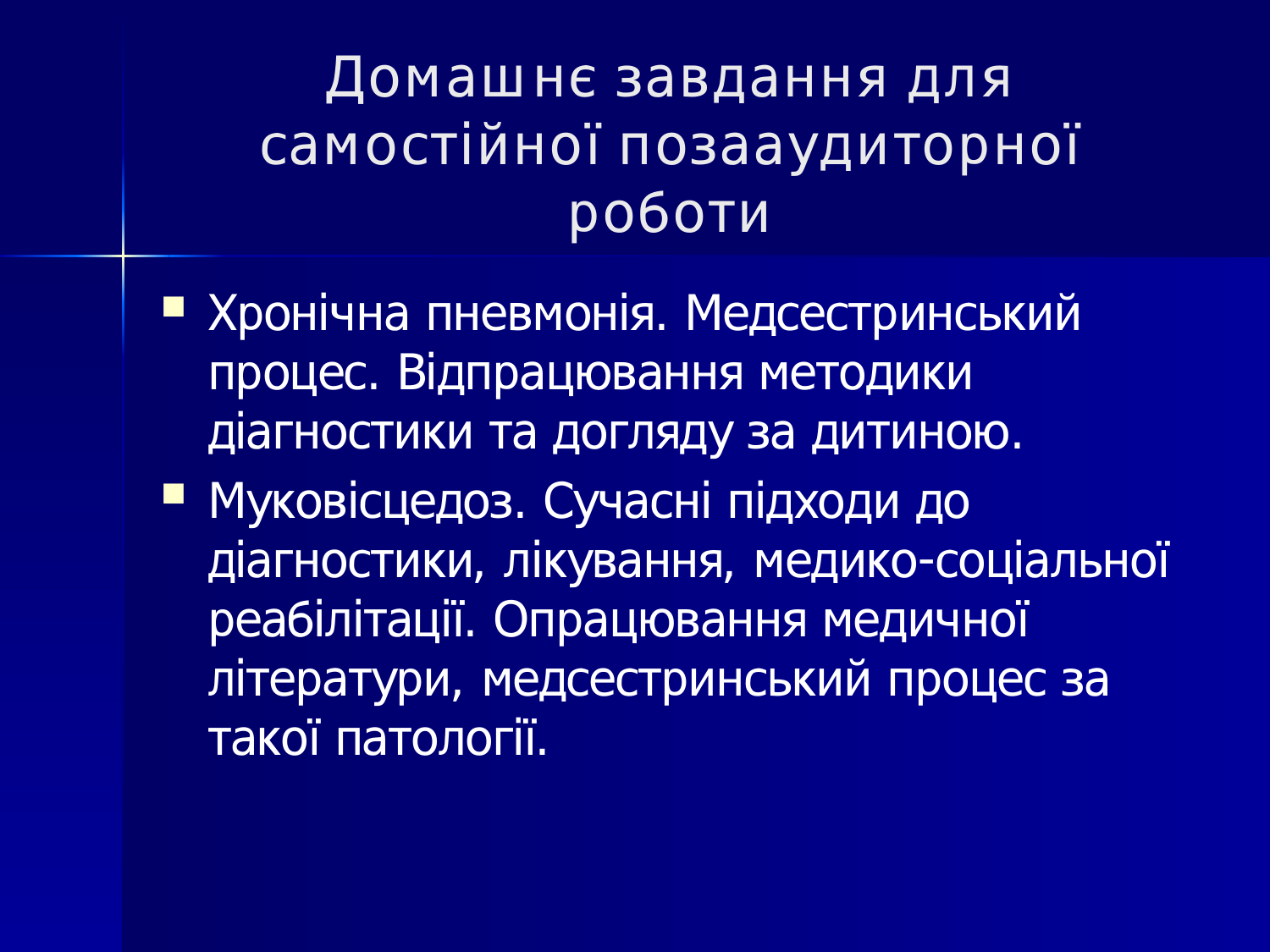

# Домашнє завдання для самостійної позааудиторної роботи
Хронічна пневмонія. Медсестринський процес. Відпрацювання методики діагностики та догляду за дитиною.
Муковісцедоз. Сучасні підходи до діагностики, лікування, медико-соціальної реабілітації. Опрацювання медичної літератури, медсестринський процес за такої патології.